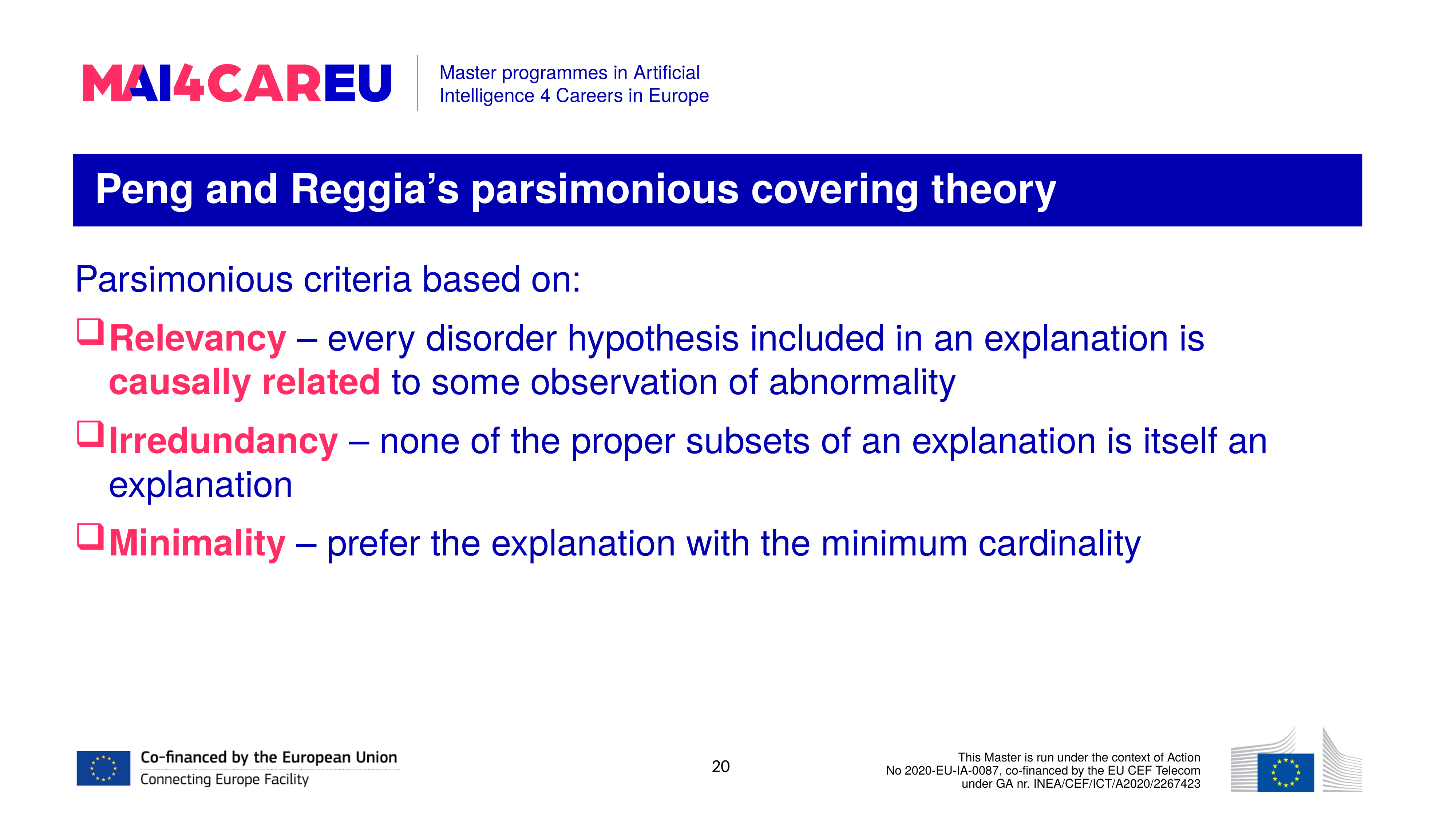

Peng and Reggia’s parsimonious covering theory
Parsimonious criteria based on:
Relevancy – every disorder hypothesis included in an explanation is causally related to some observation of abnormality
Irredundancy – none of the proper subsets of an explanation is itself an explanation
Minimality – prefer the explanation with the minimum cardinality

20